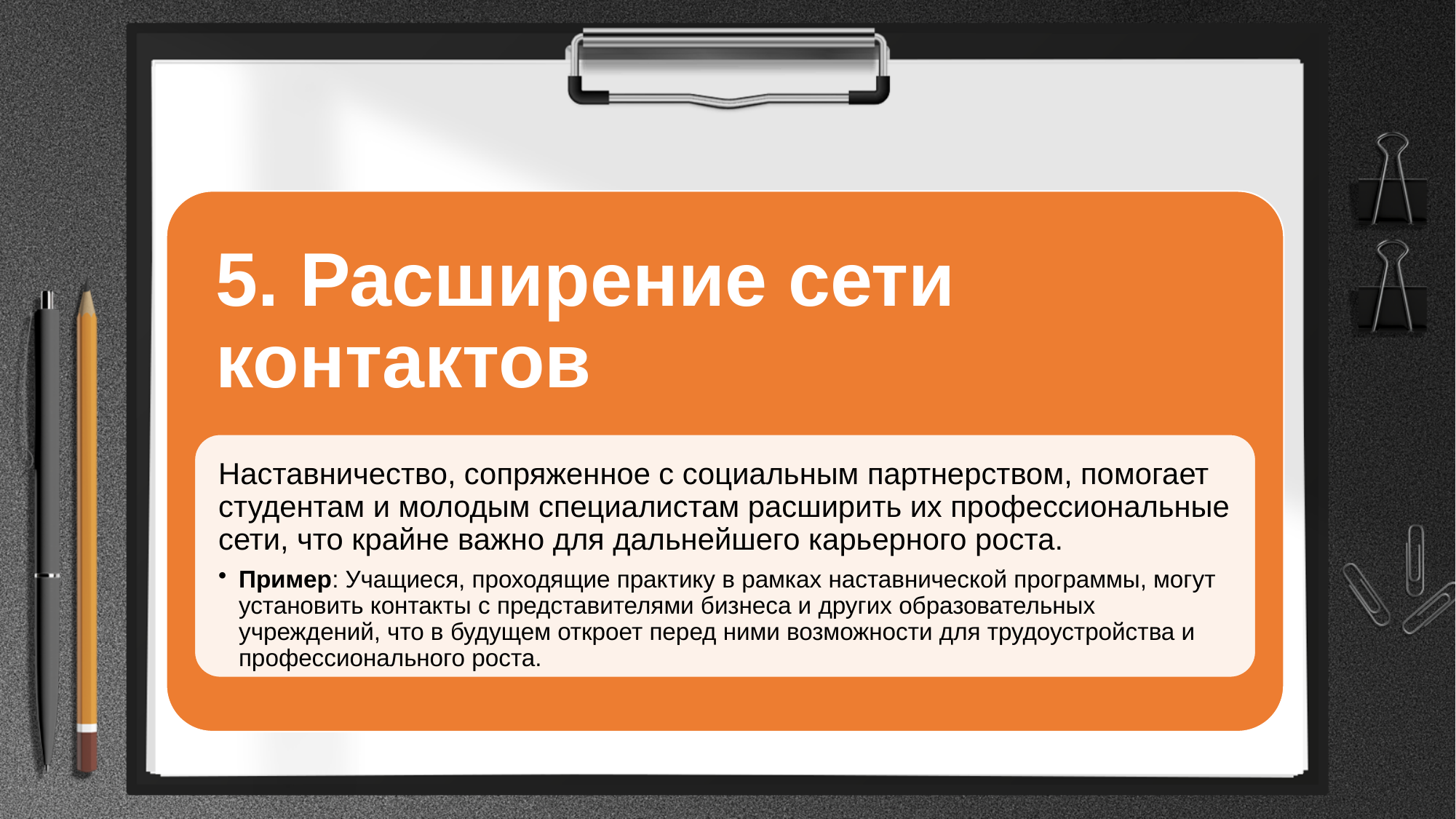

5. Расширение сети контактов
Наставничество, сопряженное с социальным партнерством, помогает студентам и молодым специалистам расширить их профессиональные сети, что крайне важно для дальнейшего карьерного роста.
Пример: Учащиеся, проходящие практику в рамках наставнической программы, могут установить контакты с представителями бизнеса и других образовательных учреждений, что в будущем откроет перед ними возможности для трудоустройства и профессионального роста.